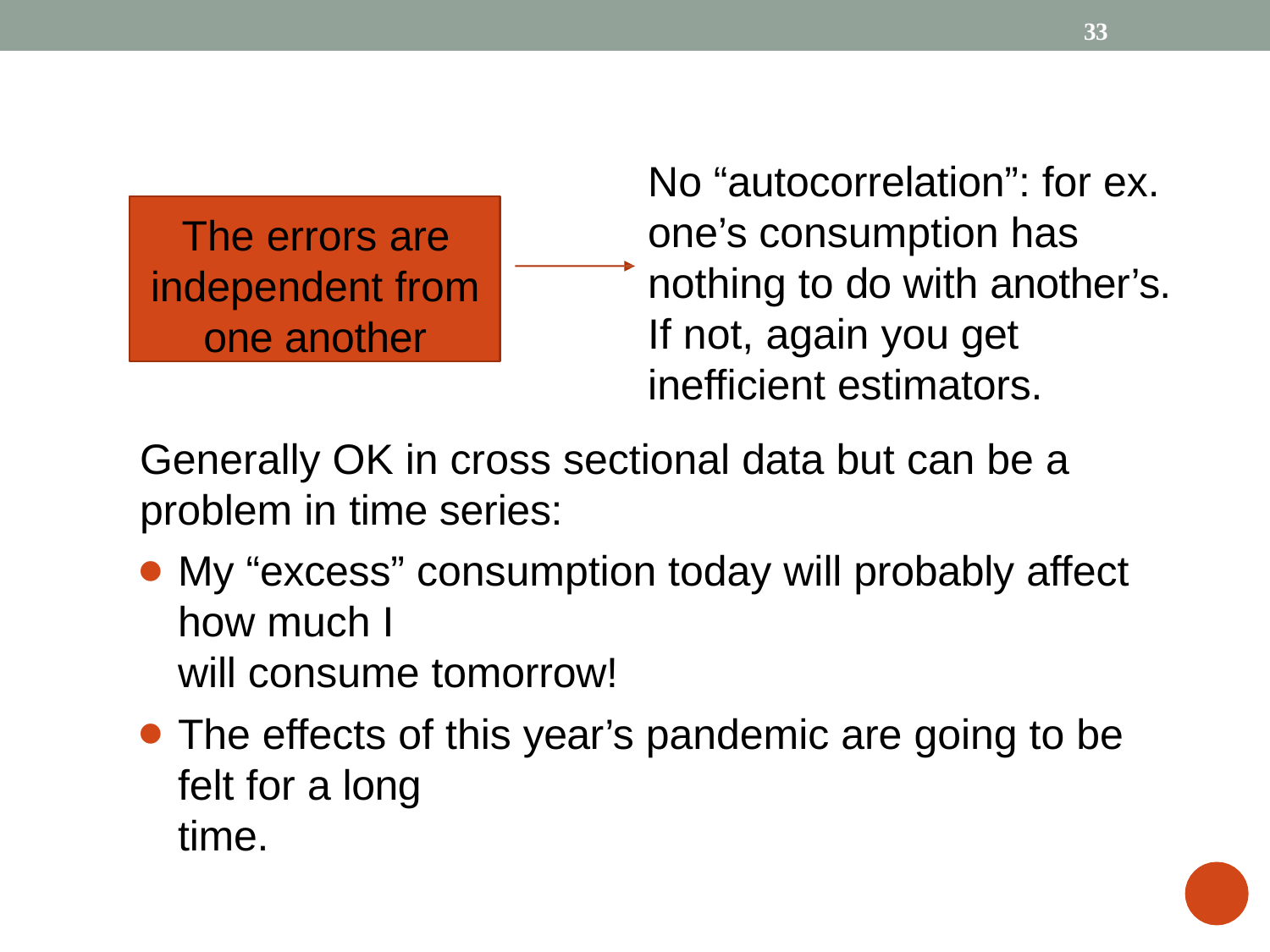

33
No “autocorrelation”: for ex. one’s consumption has nothing to do with another’s. If not, again you get inefficient estimators.
The errors are independent from one another
extra

Generally OK in cross sectional data but can be a problem in time series:
My “excess” consumption today will probably affect how much I
will consume tomorrow!
The effects of this year’s pandemic are going to be felt for a long
time.